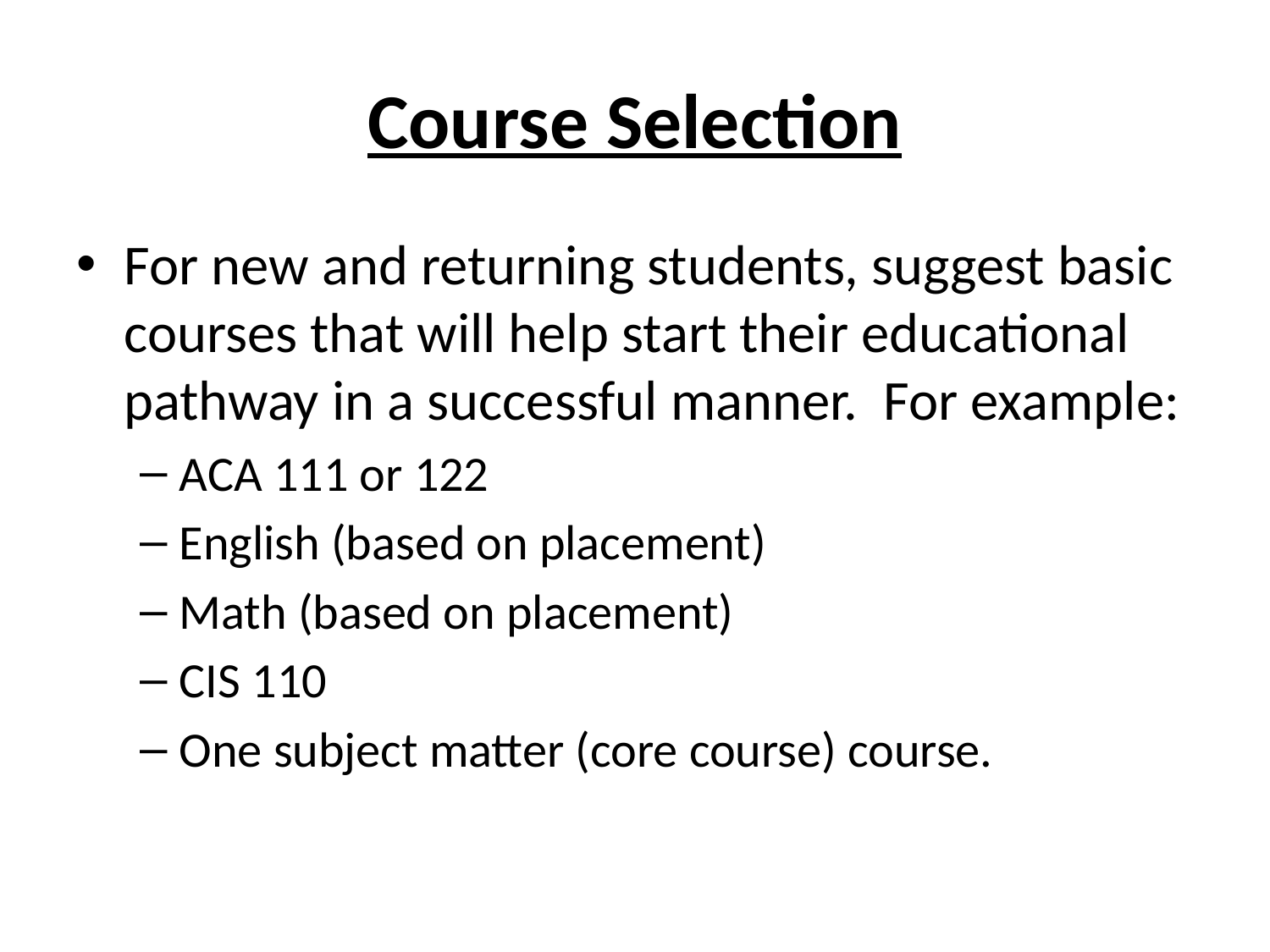

# Course Selection
For new and returning students, suggest basic courses that will help start their educational pathway in a successful manner.  For example:
ACA 111 or 122
English (based on placement)
Math (based on placement)
CIS 110
One subject matter (core course) course.